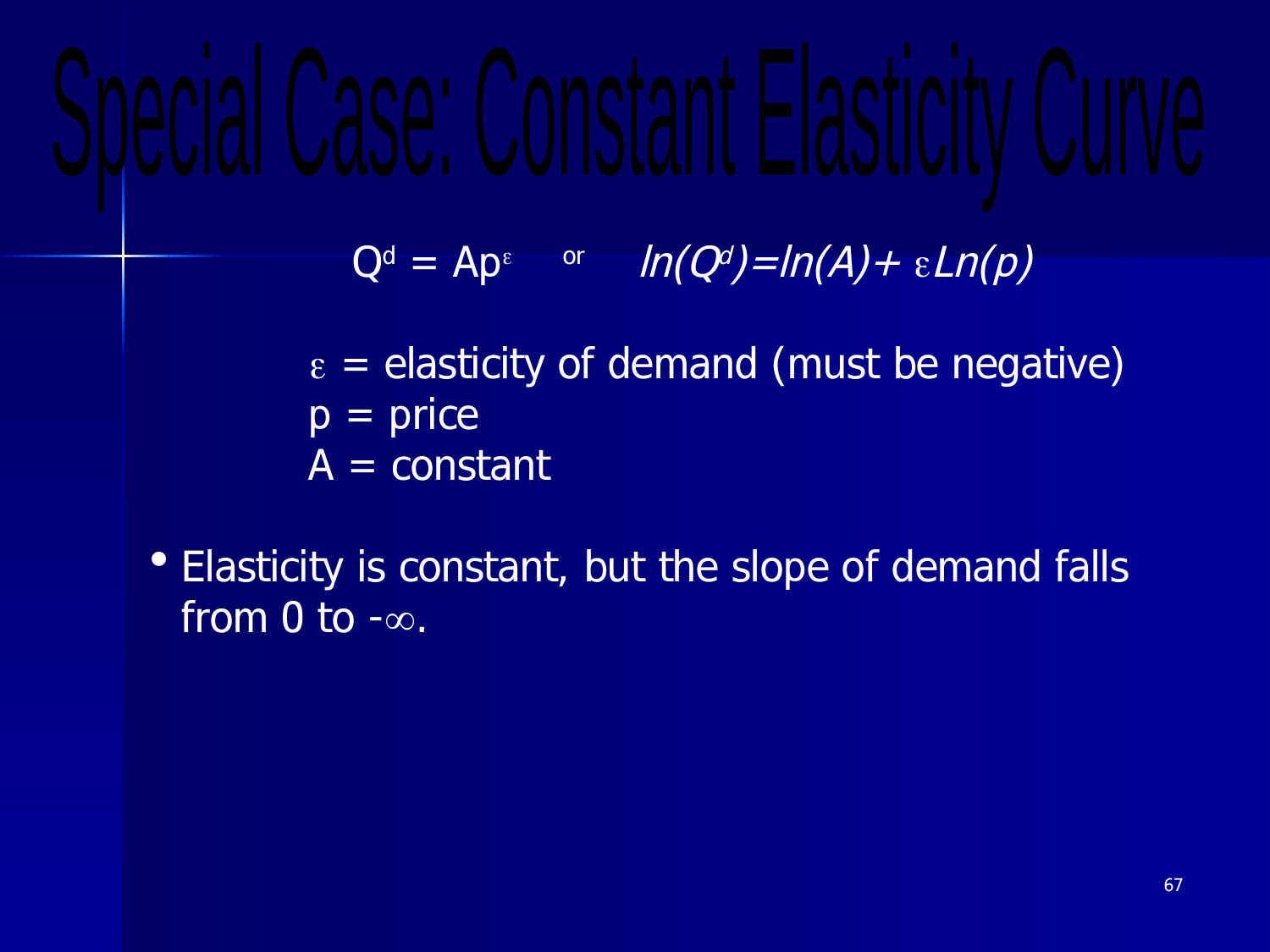

Special Case: Constant Elasticity Curve

             Qd = Apε	or    ln(Qd)=ln(A)+ εLn(p)

        	ε = elasticity of demand (must be negative)
	p = price
        	A = constant

Elasticity is constant, but the slope of demand falls from 0 to -∞.

67